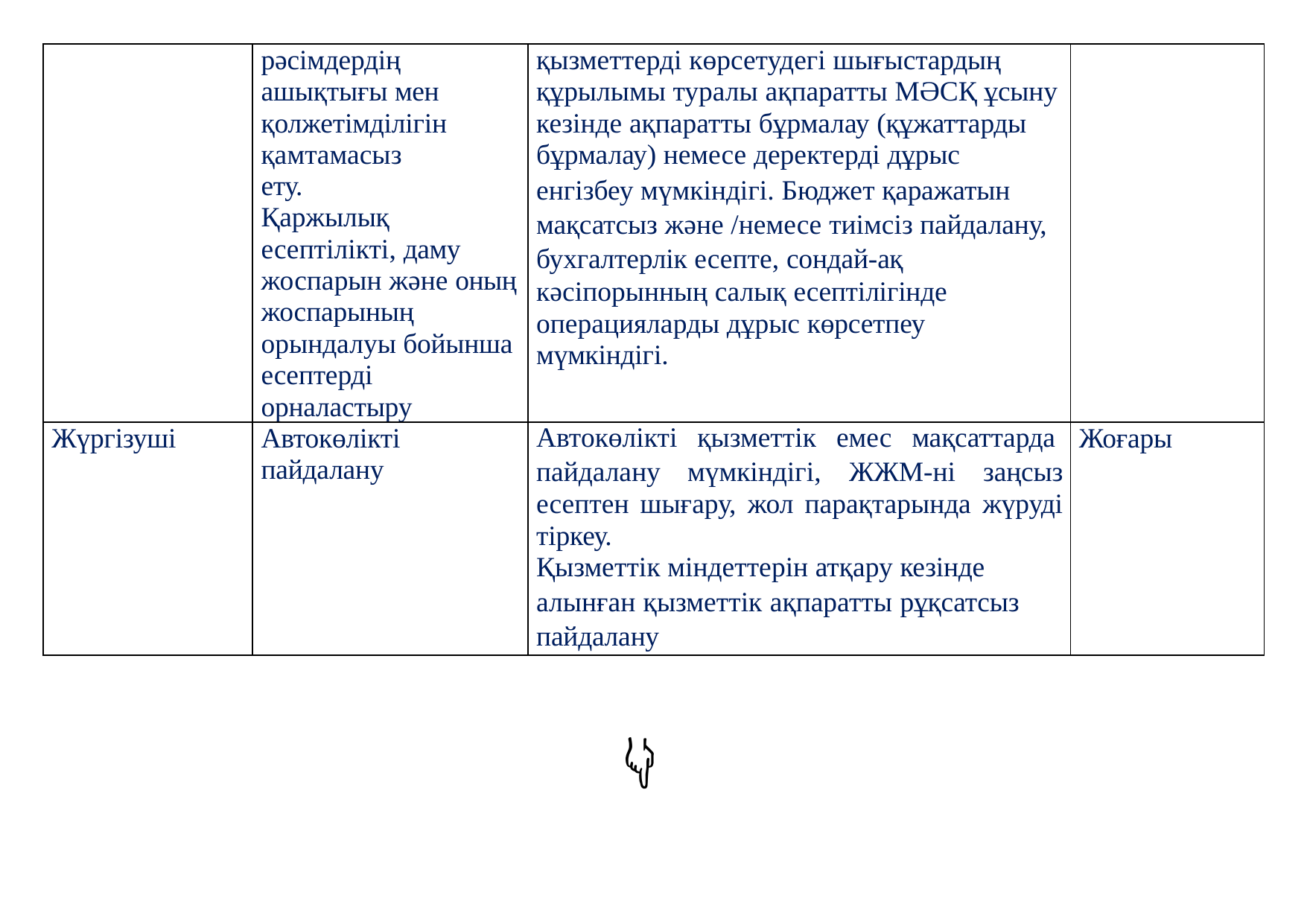

|  | рәсімдердің ашықтығы мен қолжетімділігін қамтамасыз ету. Қаржылық есептілікті, даму жоспарын және оның жоспарының орындалуы бойынша есептерді орналастыру | қызметтерді көрсетудегі шығыстардың құрылымы туралы ақпаратты МӘСҚ ұсыну кезінде ақпаратты бұрмалау (құжаттарды бұрмалау) немесе деректерді дұрыс енгізбеу мүмкіндігі. Бюджет қаражатын мақсатсыз және /немесе тиімсіз пайдалану, бухгалтерлік есепте, сондай-ақ кәсіпорынның салық есептілігінде операцияларды дұрыс көрсетпеу мүмкіндігі. |  |
| --- | --- | --- | --- |
| Жүргізуші | Автокөлікті пайдалану | Автокөлікті қызметтік емес мақсаттарда пайдалану мүмкіндігі, ЖЖМ-ні заңсыз есептен шығару, жол парақтарында жүруді тіркеу. Қызметтік міндеттерін атқару кезінде алынған қызметтік ақпаратты рұқсатсыз пайдалану | Жоғары |
👇